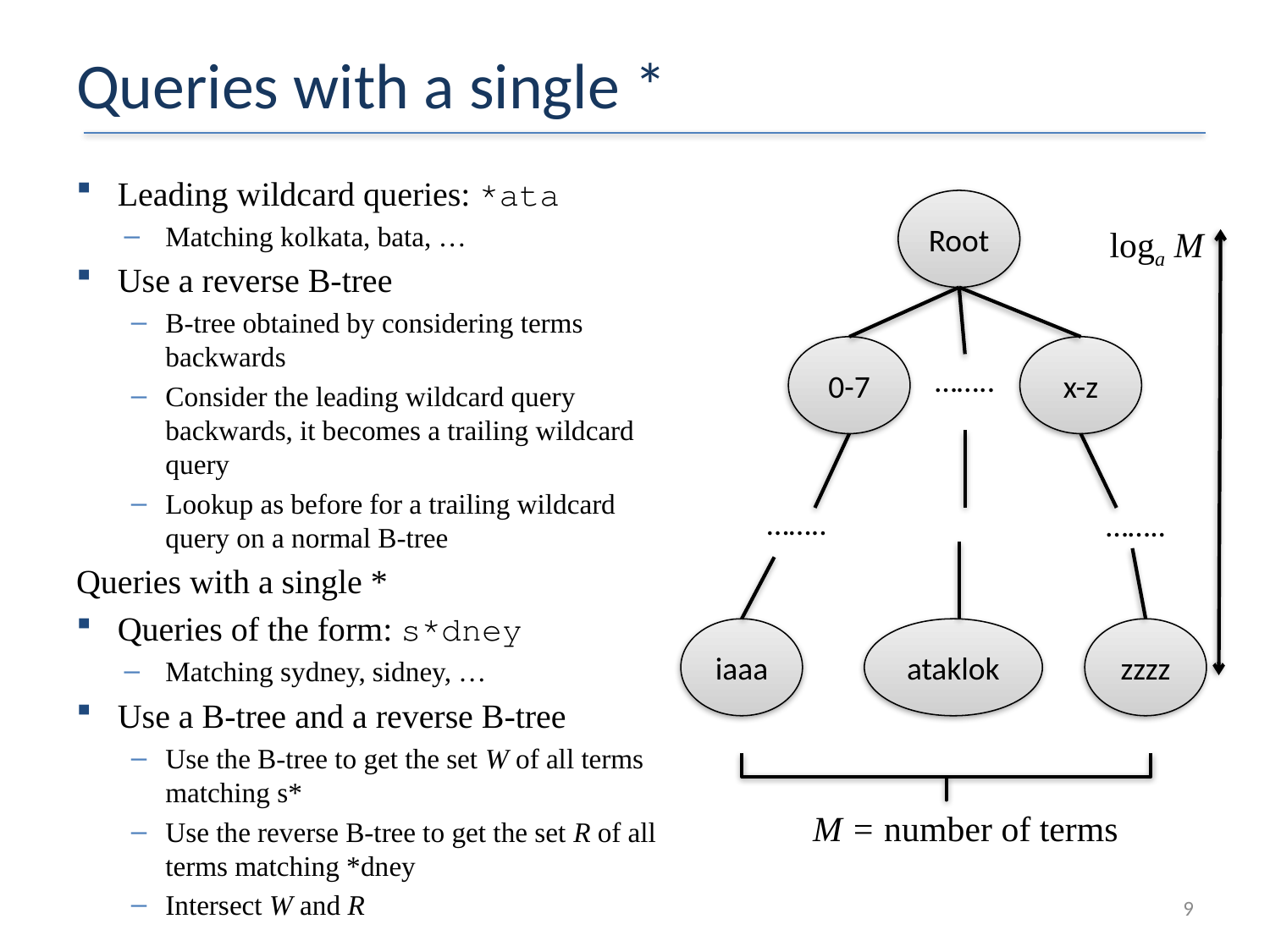

# Queries with a single *
Leading wildcard queries: *ata
Matching kolkata, bata, …
Use a reverse B-tree
B-tree obtained by considering terms backwards
Consider the leading wildcard query backwards, it becomes a trailing wildcard query
Lookup as before for a trailing wildcard query on a normal B-tree
Queries with a single *
Queries of the form: s*dney
Matching sydney, sidney, …
Use a B-tree and a reverse B-tree
Use the B-tree to get the set W of all terms matching s*
Use the reverse B-tree to get the set R of all terms matching *dney
Intersect W and R

Root
loga M
0-7
x-z
……..
……..
……..

iaaa
ataklok
zzzz
M = number of terms
9